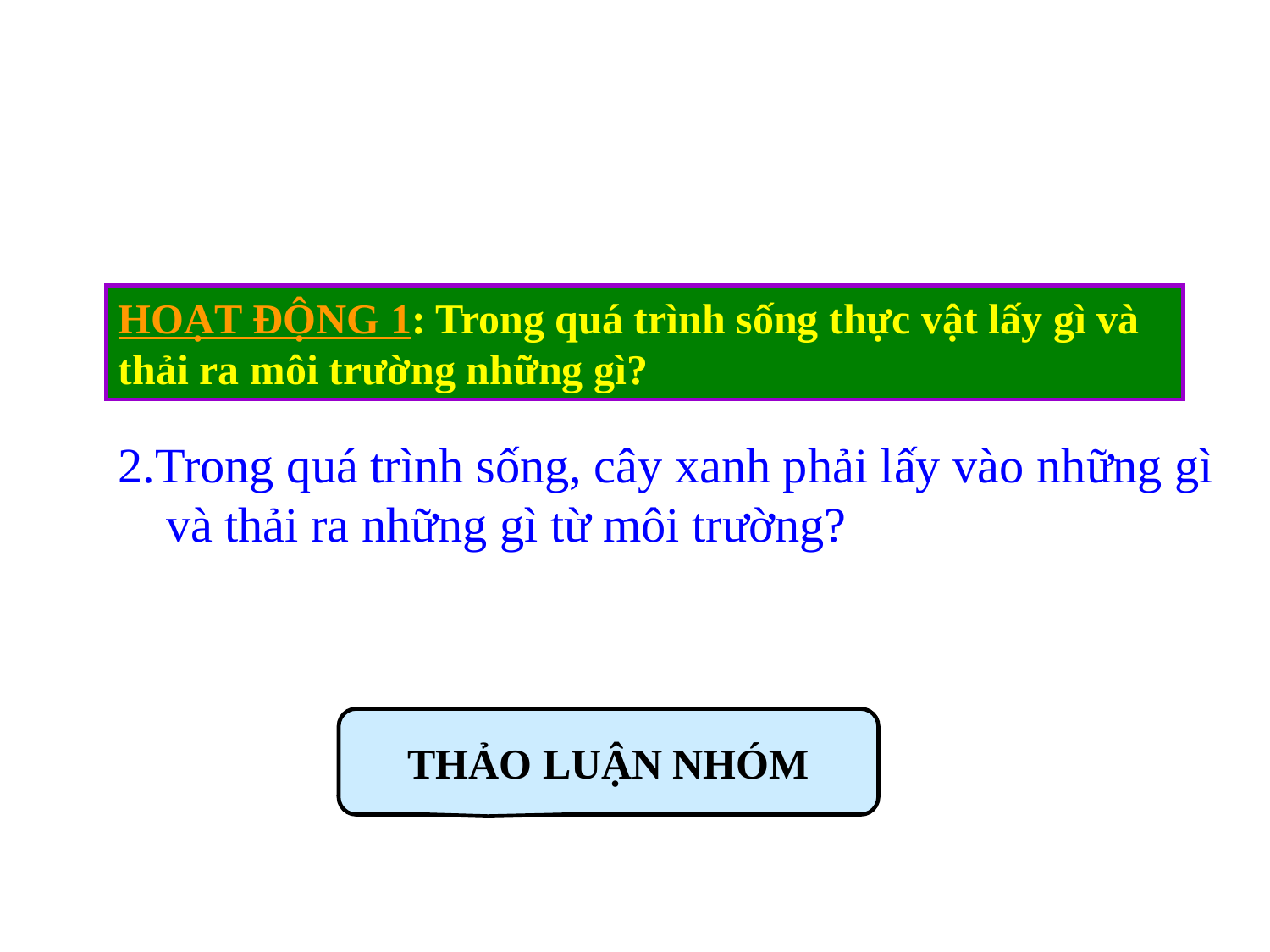

HOẠT ĐỘNG 1: Trong quá trình sống thực vật lấy gì và thải ra môi trường những gì?
2.Trong quá trình sống, cây xanh phải lấy vào những gì và thải ra những gì từ môi trường?
THẢO LUẬN NHÓM